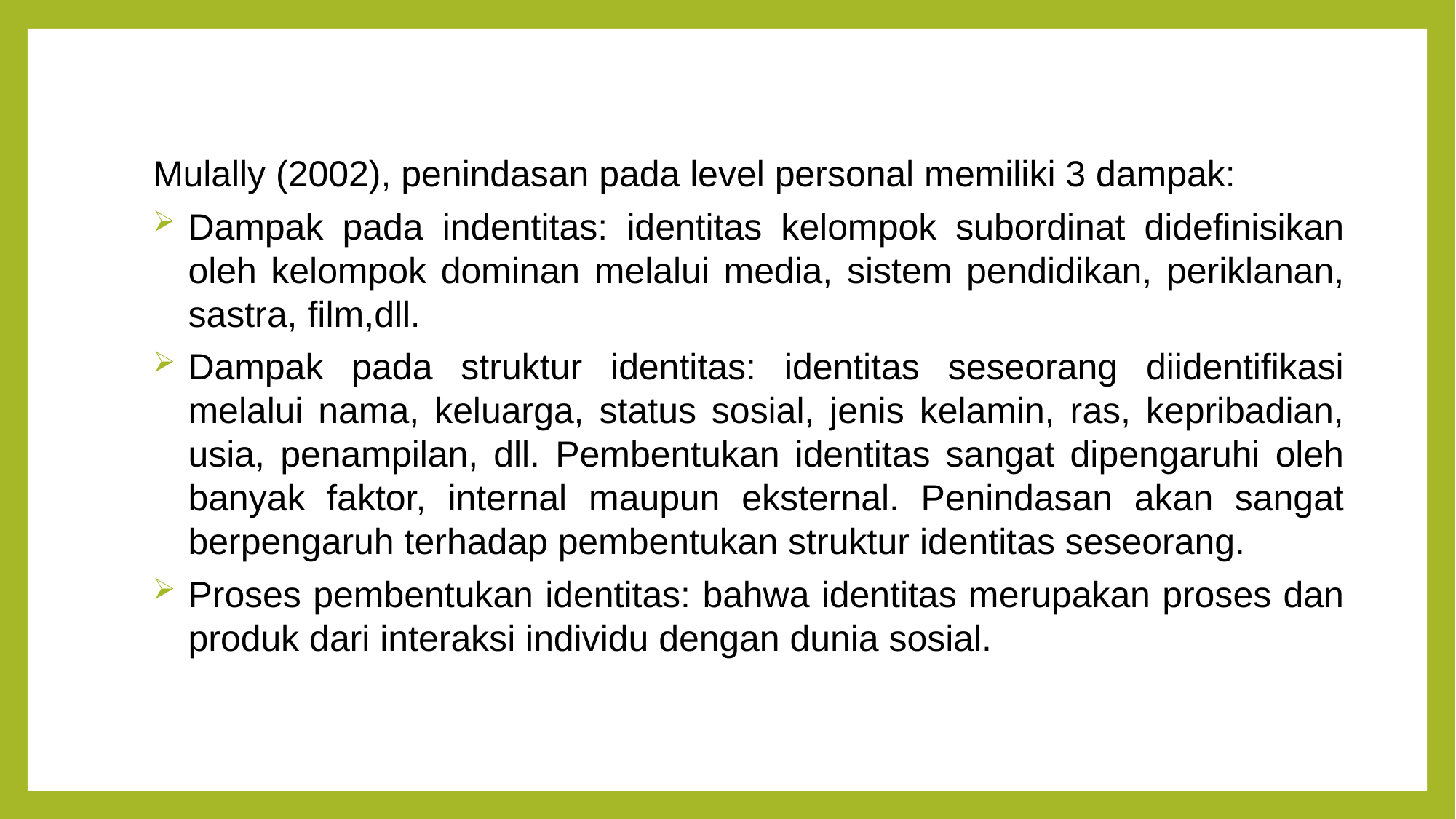

Mulally (2002), penindasan pada level personal memiliki 3 dampak:
Dampak pada indentitas: identitas kelompok subordinat didefinisikan oleh kelompok dominan melalui media, sistem pendidikan, periklanan, sastra, film,dll.
Dampak pada struktur identitas: identitas seseorang diidentifikasi melalui nama, keluarga, status sosial, jenis kelamin, ras, kepribadian, usia, penampilan, dll. Pembentukan identitas sangat dipengaruhi oleh banyak faktor, internal maupun eksternal. Penindasan akan sangat berpengaruh terhadap pembentukan struktur identitas seseorang.
Proses pembentukan identitas: bahwa identitas merupakan proses dan produk dari interaksi individu dengan dunia sosial.